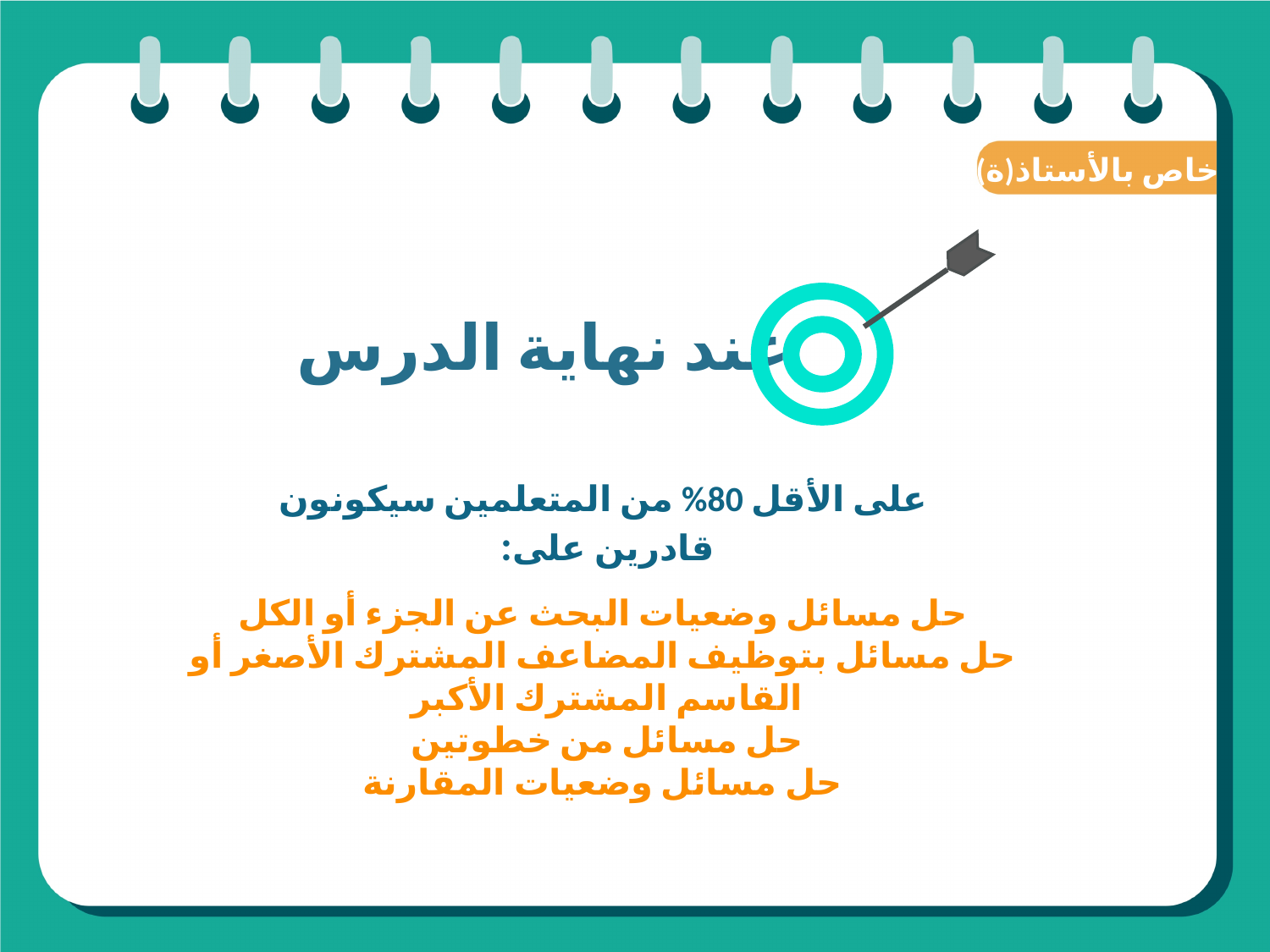

(ة)خاص بالأستاذ

عند نهاية الدرس
على الأقل 80% من المتعلمين سيكونون قادرين على:
حل مسائل وضعيات البحث عن الجزء أو الكل
حل مسائل بتوظيف المضاعف المشترك الأصغر أو القاسم المشترك الأكبر
حل مسائل من خطوتين
حل مسائل وضعيات المقارنة